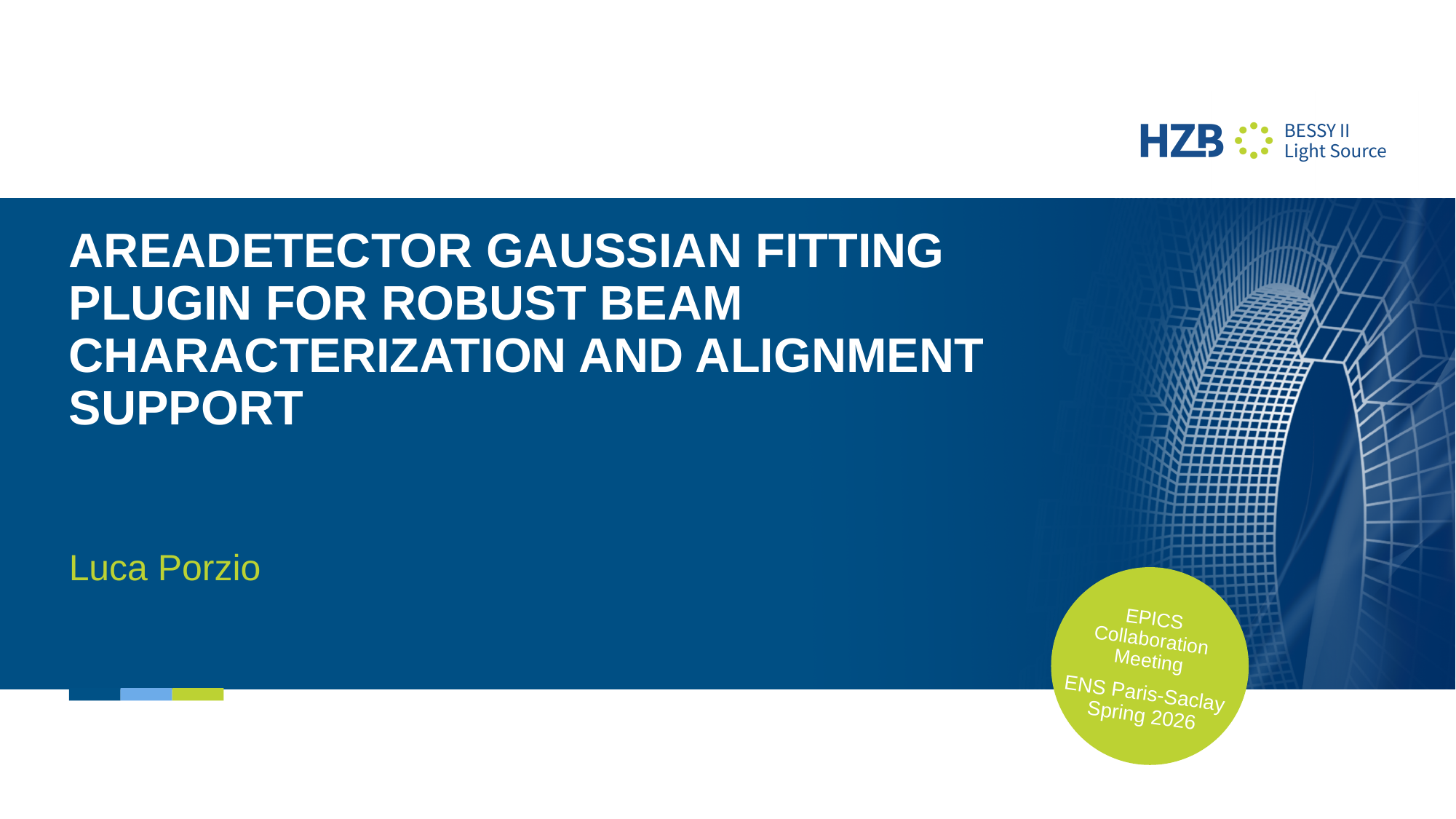

# AreaDetector Gaussian Fitting Plugin for Robust Beam Characterization and Alignment Support
Luca Porzio
EPICS Collaboration Meeting
ENS Paris-Saclay Spring 2026